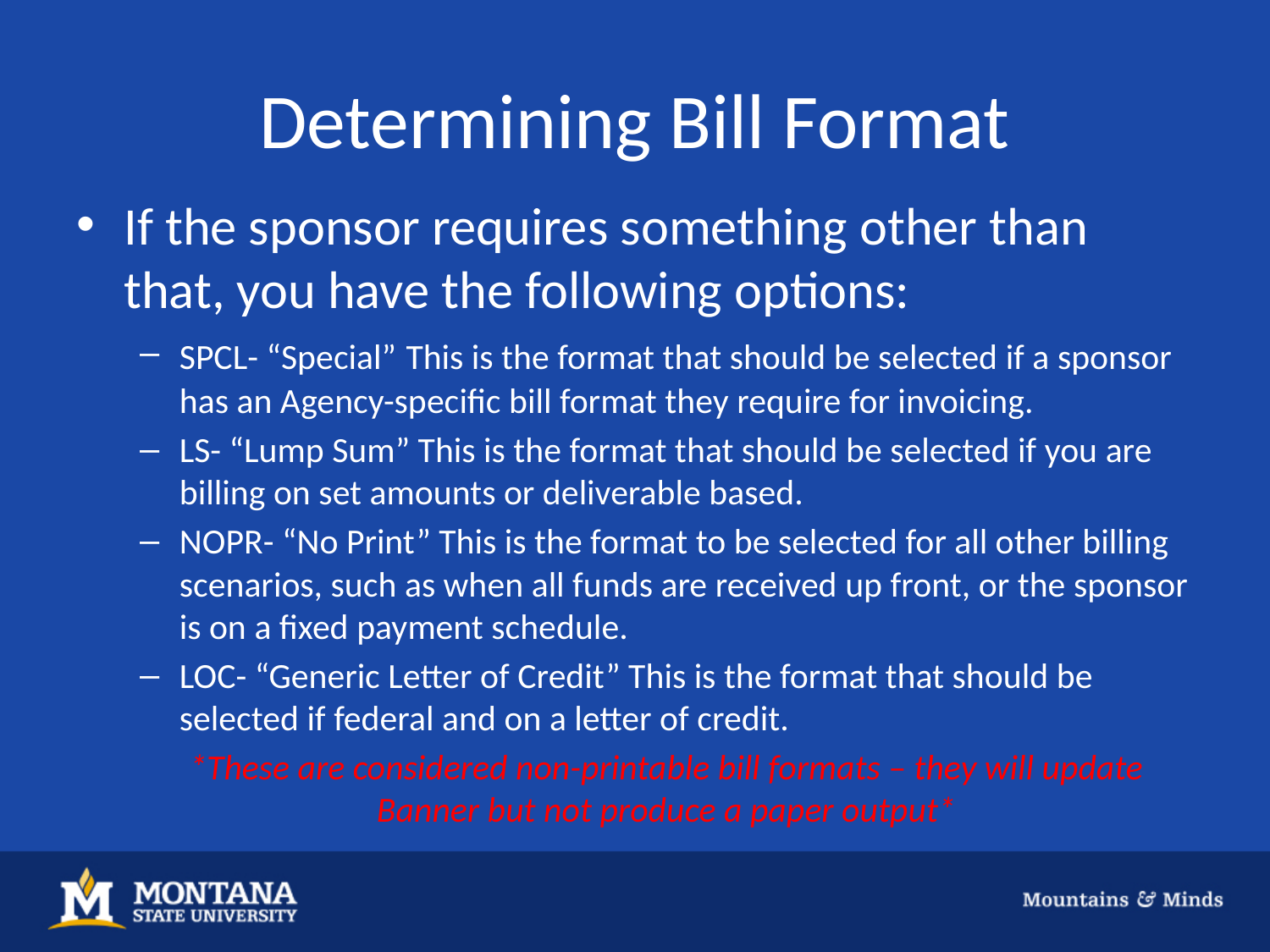

# Determining Bill Format
If the sponsor requires something other than that, you have the following options:
SPCL- “Special” This is the format that should be selected if a sponsor has an Agency-specific bill format they require for invoicing.
LS- “Lump Sum” This is the format that should be selected if you are billing on set amounts or deliverable based.
NOPR- “No Print” This is the format to be selected for all other billing scenarios, such as when all funds are received up front, or the sponsor is on a fixed payment schedule.
LOC- “Generic Letter of Credit” This is the format that should be selected if federal and on a letter of credit.
*These are considered non-printable bill formats – they will update Banner but not produce a paper output*